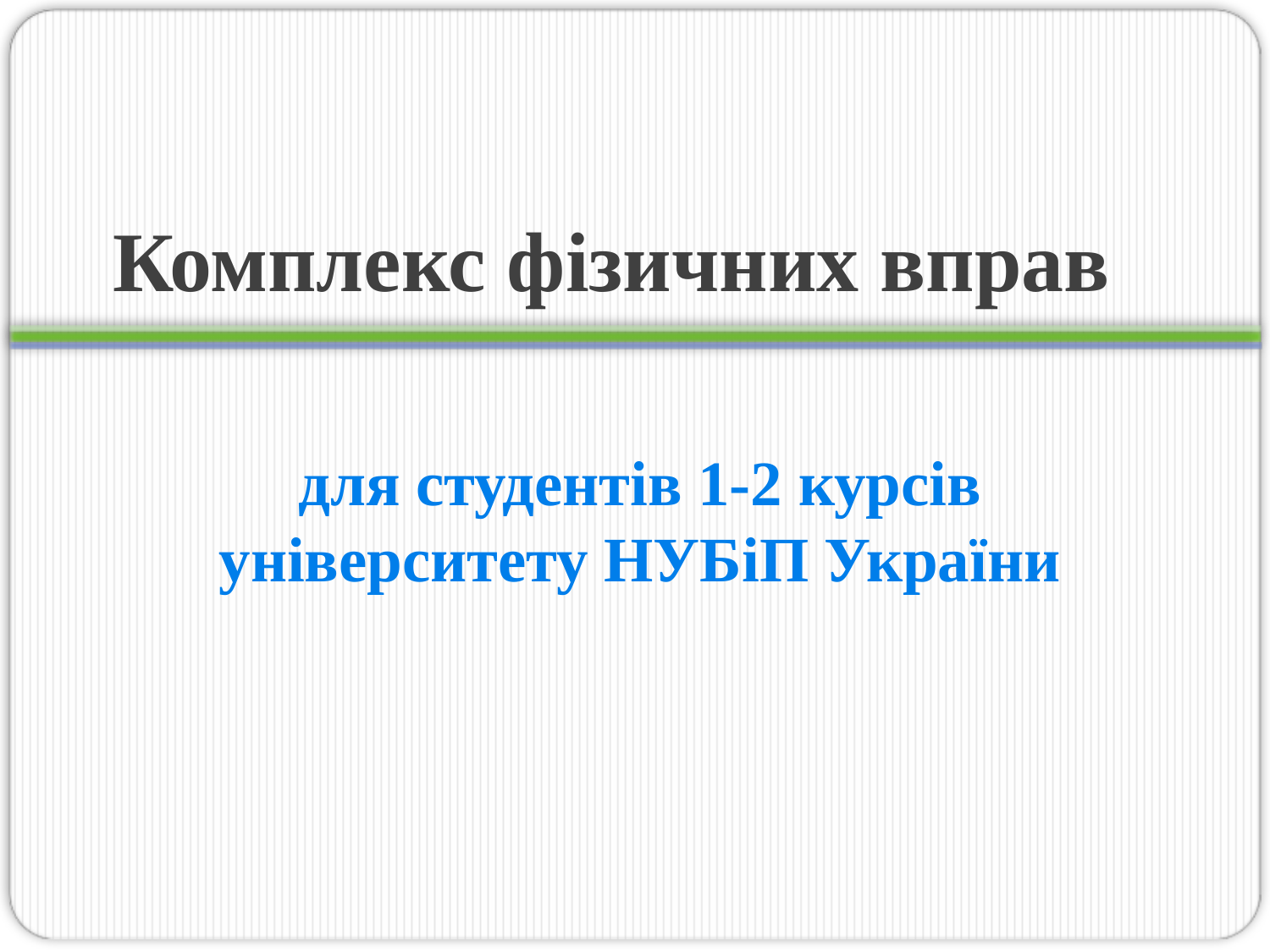

# Комплекс фізичних вправ
для студентів 1-2 курсів університету НУБіП України